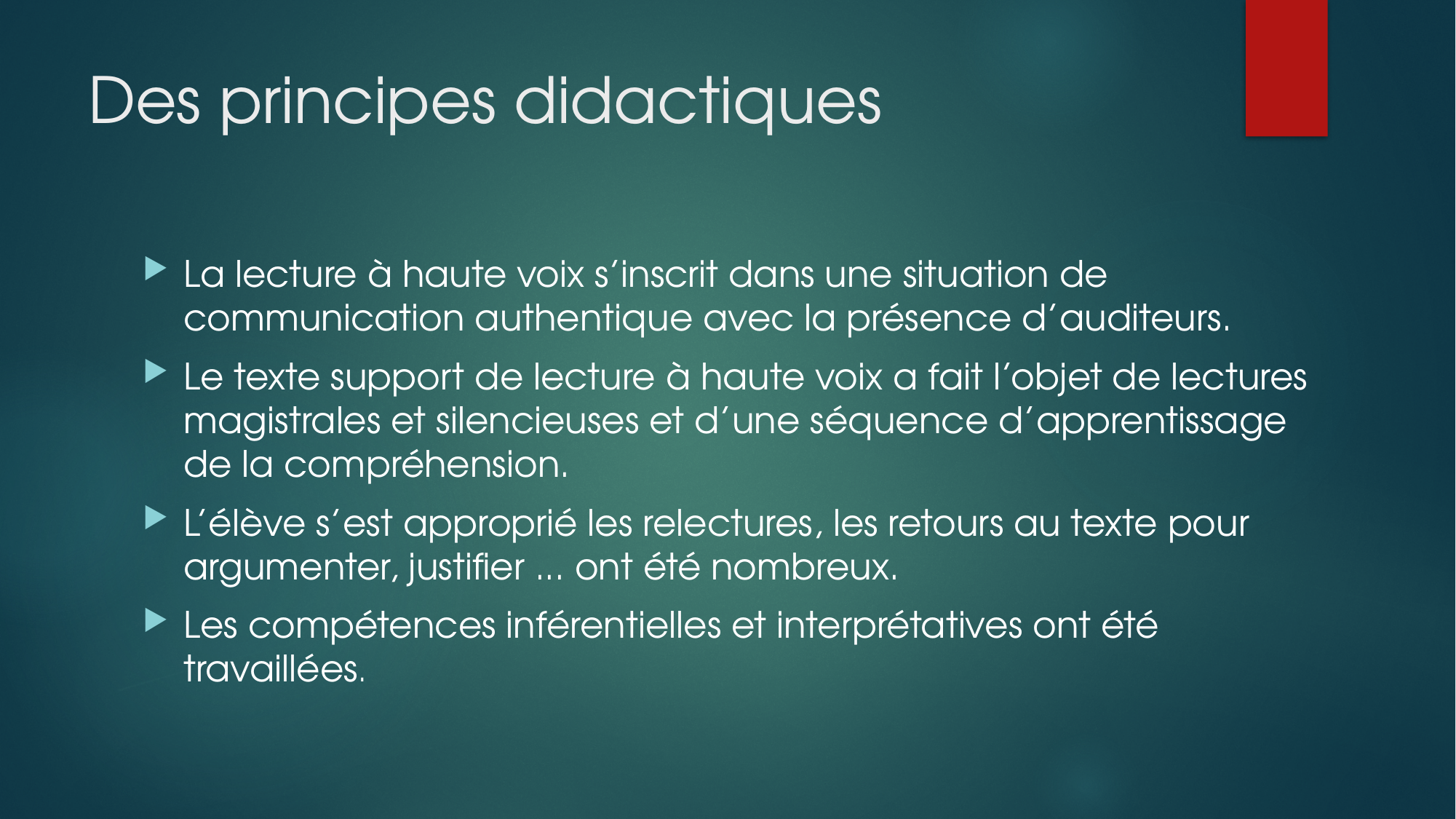

# Des principes didactiques
La lecture à haute voix s’inscrit dans une situation de communication authentique avec la présence d’auditeurs.
Le texte support de lecture à haute voix a fait l’objet de lectures magistrales et silencieuses et d’une séquence d’apprentissage de la compréhension.
L’élève s’est approprié les relectures, les retours au texte pour argumenter, justifier ... ont été nombreux.
Les compétences inférentielles et interprétatives ont été travaillées.